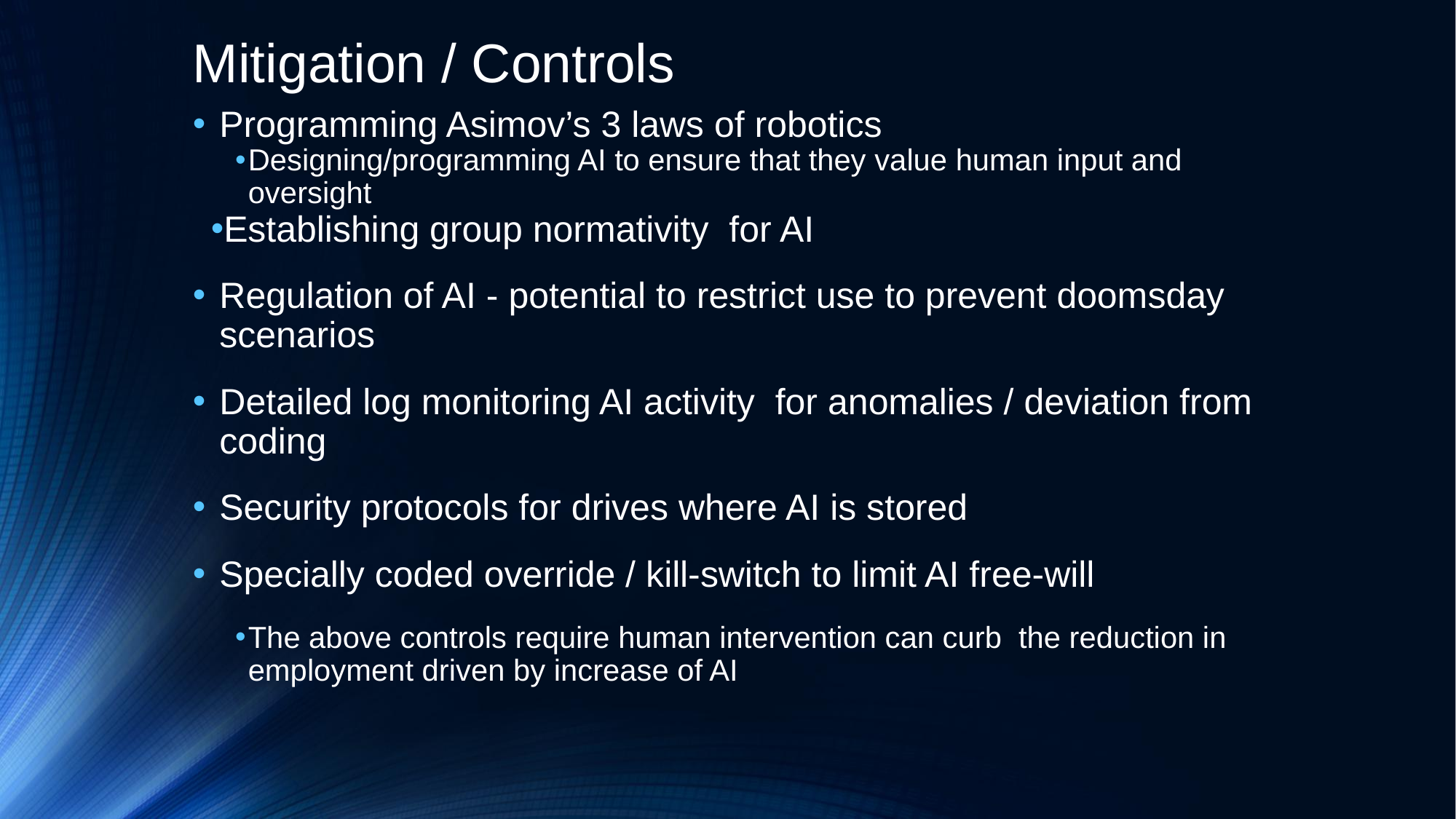

# Mitigation / Controls
Programming Asimov’s 3 laws of robotics
Designing/programming AI to ensure that they value human input and oversight
Establishing group normativity  for AI
Regulation of AI - potential to restrict use to prevent doomsday scenarios
Detailed log monitoring AI activity  for anomalies / deviation from coding
Security protocols for drives where AI is stored
Specially coded override / kill-switch to limit AI free-will
The above controls require human intervention can curb  the reduction in employment driven by increase of AI